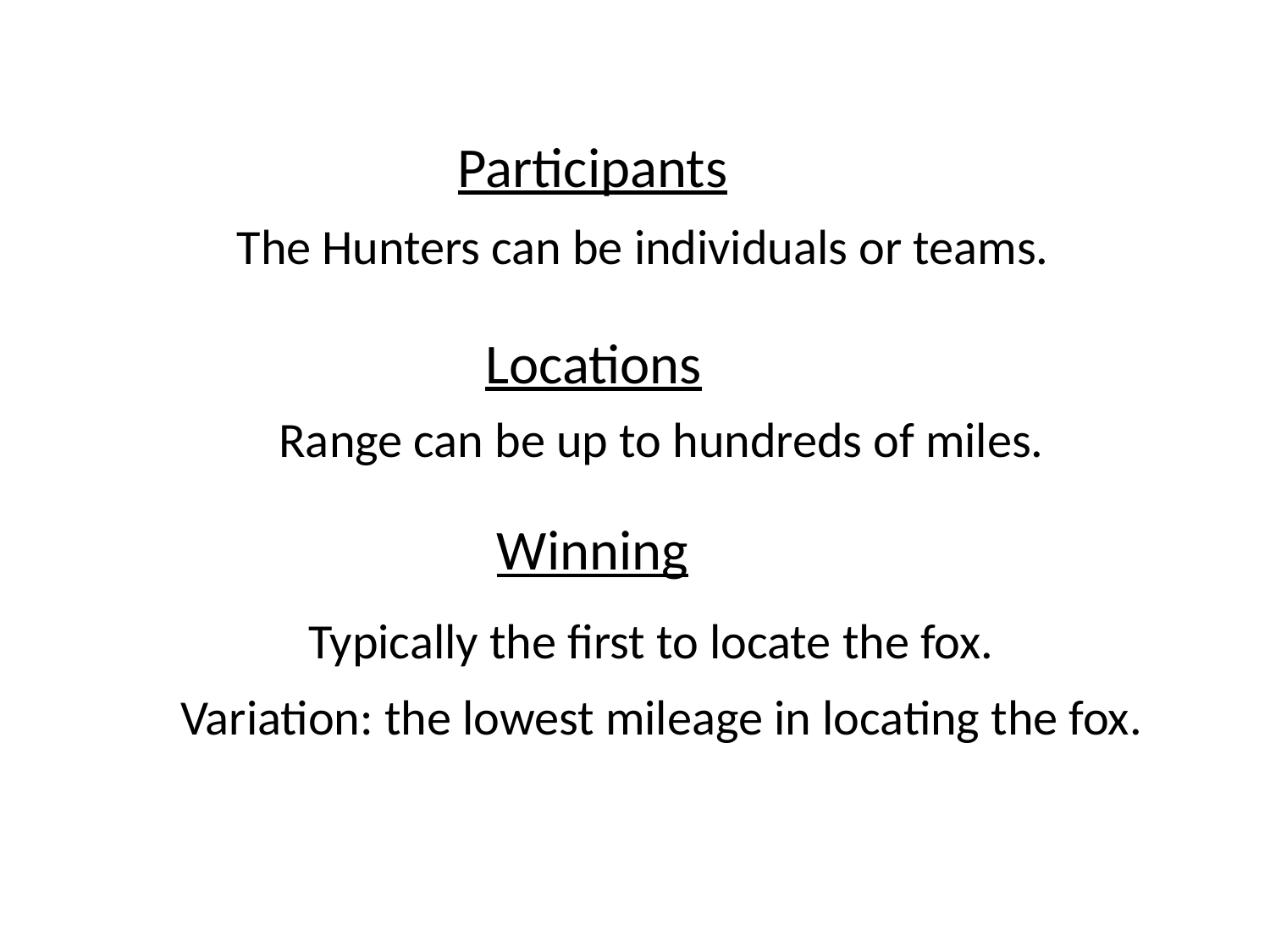

Participants
The Hunters can be individuals or teams.
Locations
Range can be up to hundreds of miles.
Winning
Typically the first to locate the fox.
Variation: the lowest mileage in locating the fox.